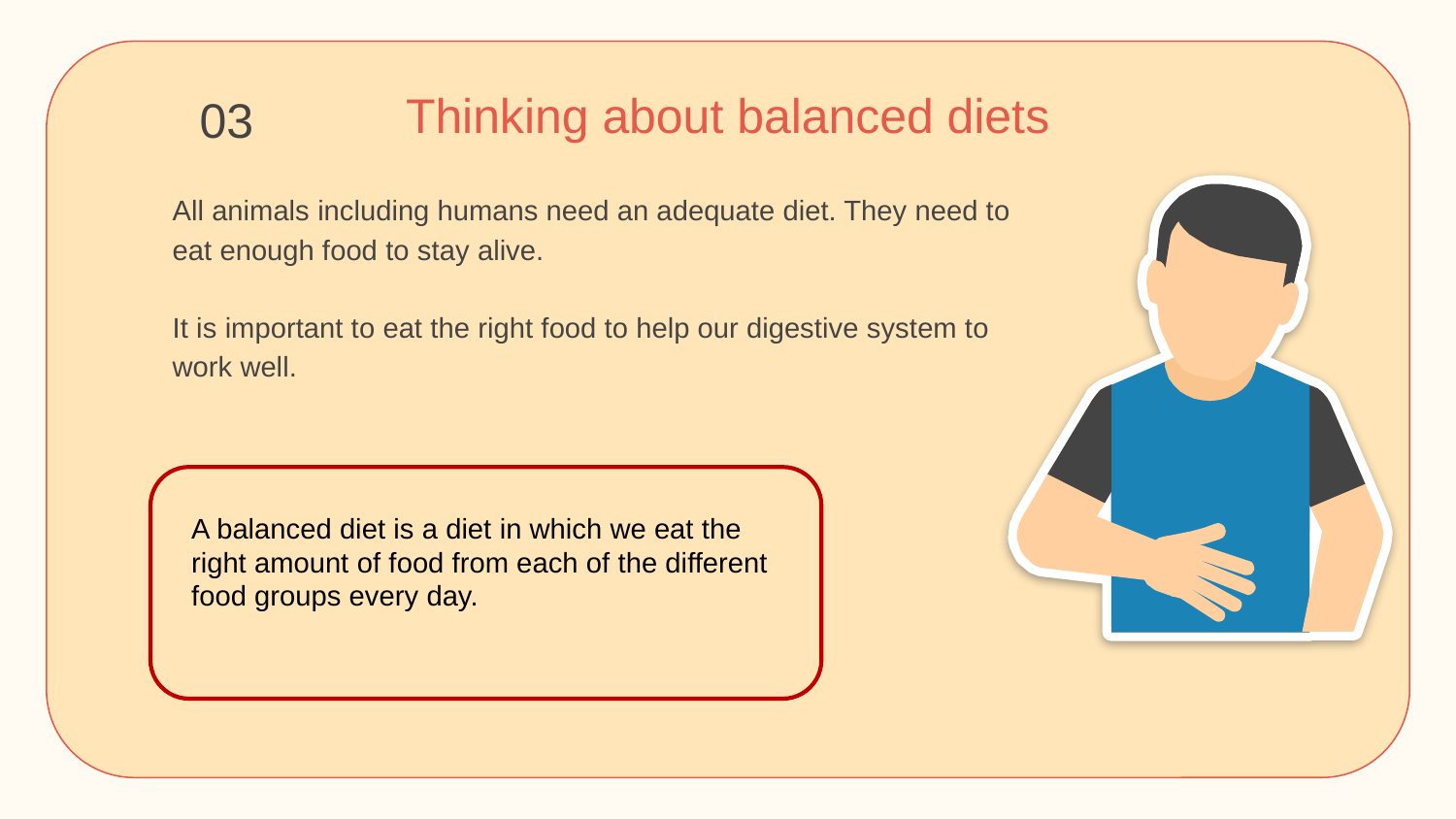

# Thinking about balanced diets
03
All animals including humans need an adequate diet. They need to eat enough food to stay alive.

It is important to eat the right food to help our digestive system to work well.

A balanced diet is a diet in which we eat the right amount of food from each of the different food groups every day.